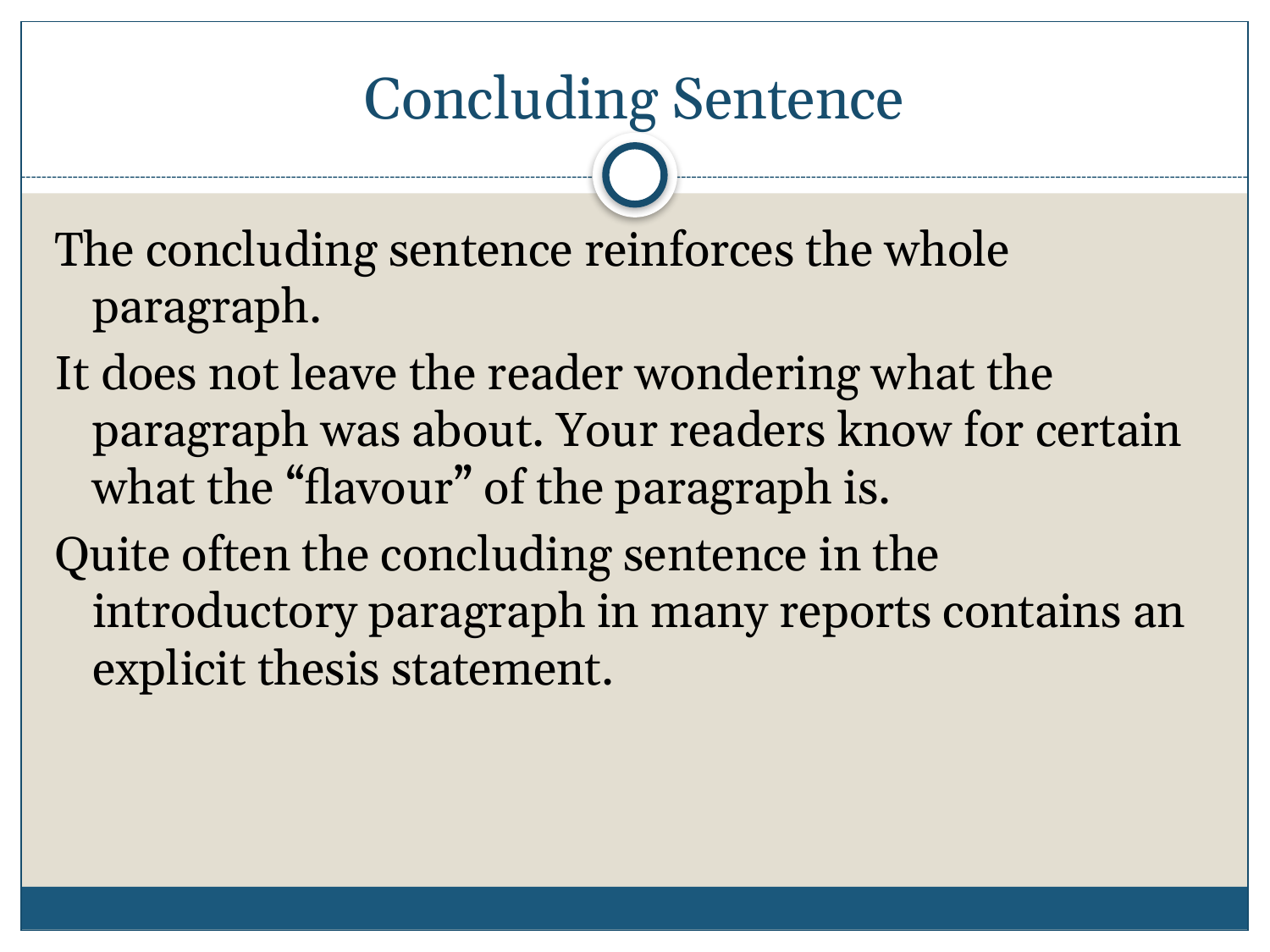

# Concluding Sentence
The concluding sentence reinforces the whole paragraph.
It does not leave the reader wondering what the paragraph was about. Your readers know for certain what the “flavour” of the paragraph is.
Quite often the concluding sentence in the introductory paragraph in many reports contains an explicit thesis statement.